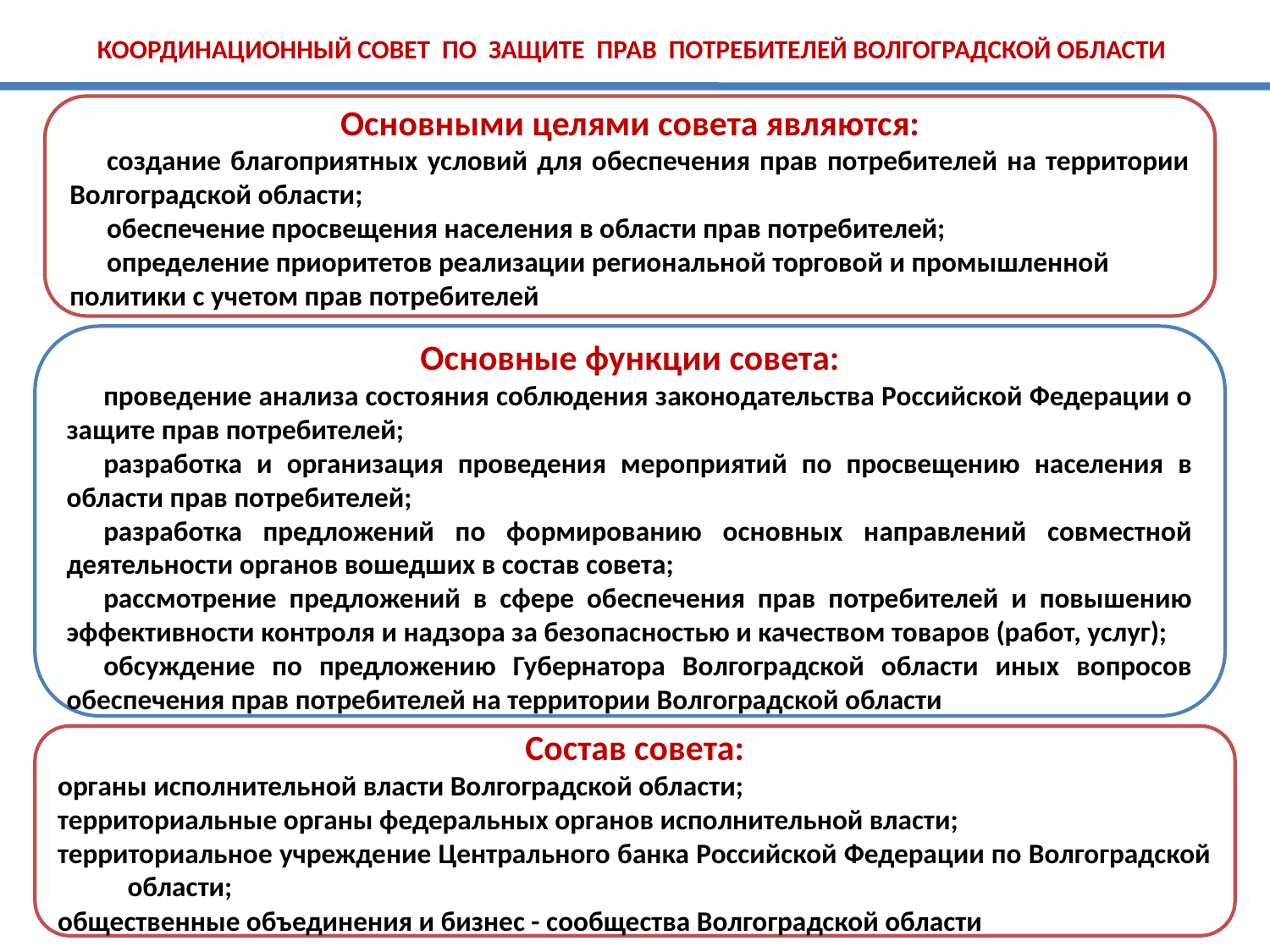

КООРДИНАЦИОННЫЙ СОВЕТ  ПО  ЗАЩИТЕ  ПРАВ  ПОТРЕБИТЕЛЕЙ ВОЛГОГРАДСКОЙ ОБЛАСТИ

Основными целями совета являются:
создание благоприятных условий для обеспечения прав потребителей на территории Волгоградской области;
обеспечение просвещения населения в области прав потребителей;
определение приоритетов реализации региональной торговой и промышленной политики с учетом прав потребителей

Основные функции совета:
проведение анализа состояния соблюдения законодательства Российской Федерации о защите прав потребителей;
разработка и организация проведения мероприятий по просвещению населения в области прав потребителей;
разработка предложений по формированию основных направлений совместной деятельности органов вошедших в состав совета;
рассмотрение предложений в сфере обеспечения прав потребителей и повышению эффективности контроля и надзора за безопасностью и качеством товаров (работ, услуг);
обсуждение по предложению Губернатора Волгоградской области иных вопросов обеспечения прав потребителей на территории Волгоградской области

Состав совета:
органы исполнительной власти Волгоградской области;
территориальные органы федеральных органов исполнительной власти;
территориальное учреждение Центрального банка Российской Федерации по Волгоградской            области;
общественные объединения и бизнес - сообщества Волгоградской области